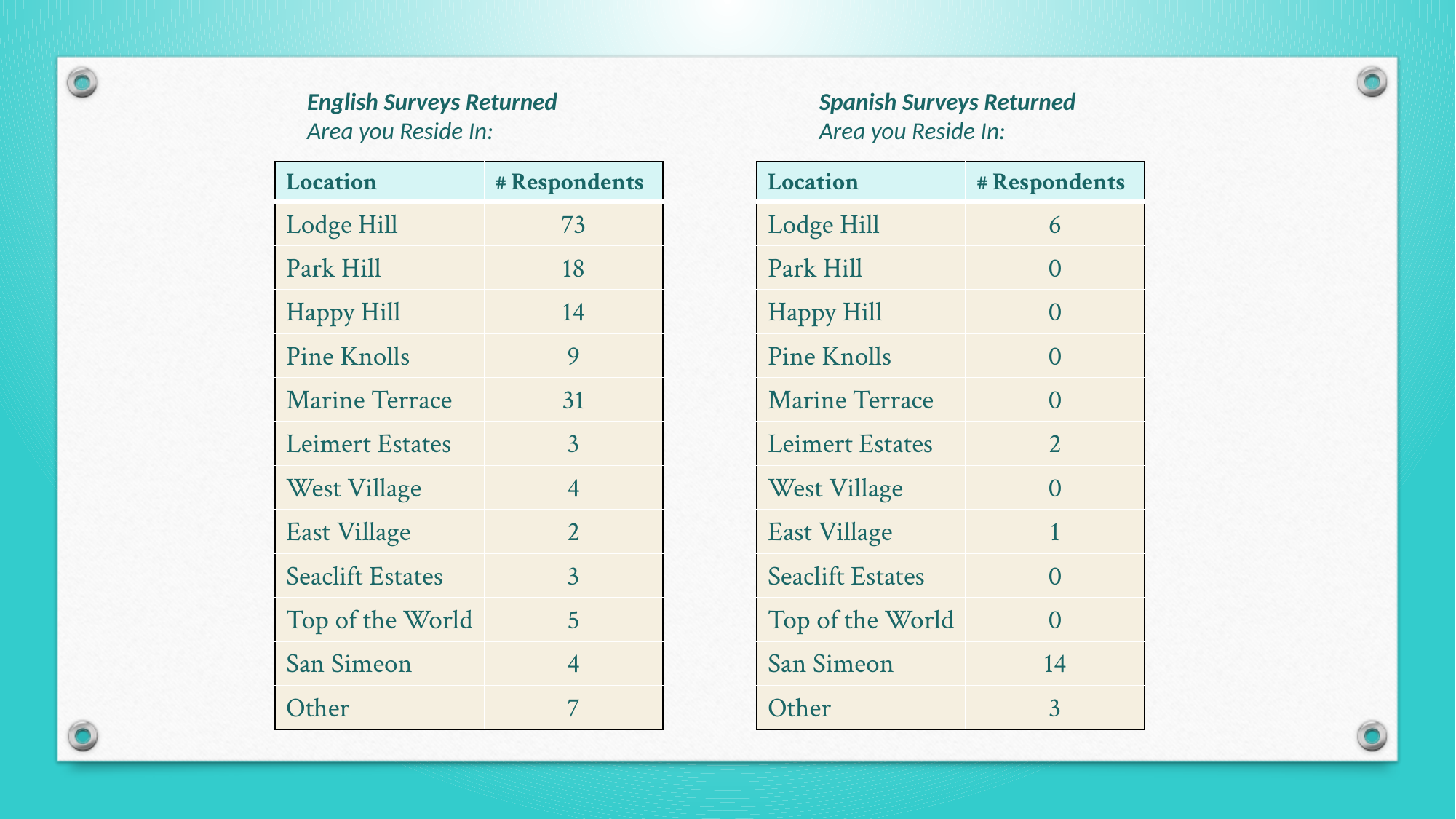

English Surveys Returned
Area you Reside In:
Spanish Surveys Returned
Area you Reside In:
| Location | # Respondents |
| --- | --- |
| Lodge Hill | 73 |
| Park Hill | 18 |
| Happy Hill | 14 |
| Pine Knolls | 9 |
| Marine Terrace | 31 |
| Leimert Estates | 3 |
| West Village | 4 |
| East Village | 2 |
| Seaclift Estates | 3 |
| Top of the World | 5 |
| San Simeon | 4 |
| Other | 7 |
| Location | # Respondents |
| --- | --- |
| Lodge Hill | 6 |
| Park Hill | 0 |
| Happy Hill | 0 |
| Pine Knolls | 0 |
| Marine Terrace | 0 |
| Leimert Estates | 2 |
| West Village | 0 |
| East Village | 1 |
| Seaclift Estates | 0 |
| Top of the World | 0 |
| San Simeon | 14 |
| Other | 3 |